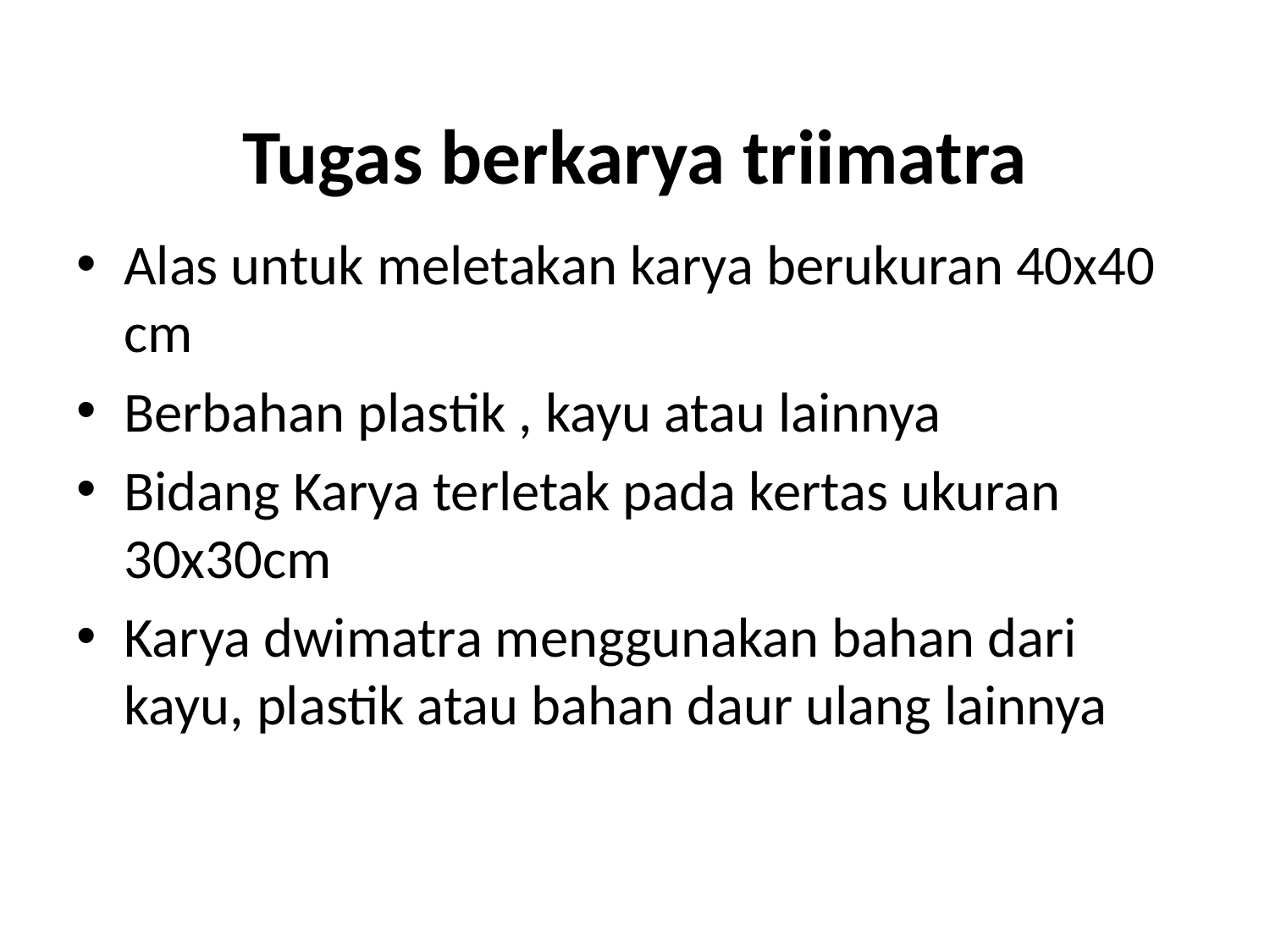

# Tugas berkarya triimatra
Alas untuk meletakan karya berukuran 40x40 cm
Berbahan plastik , kayu atau lainnya
Bidang Karya terletak pada kertas ukuran 30x30cm
Karya dwimatra menggunakan bahan dari kayu, plastik atau bahan daur ulang lainnya